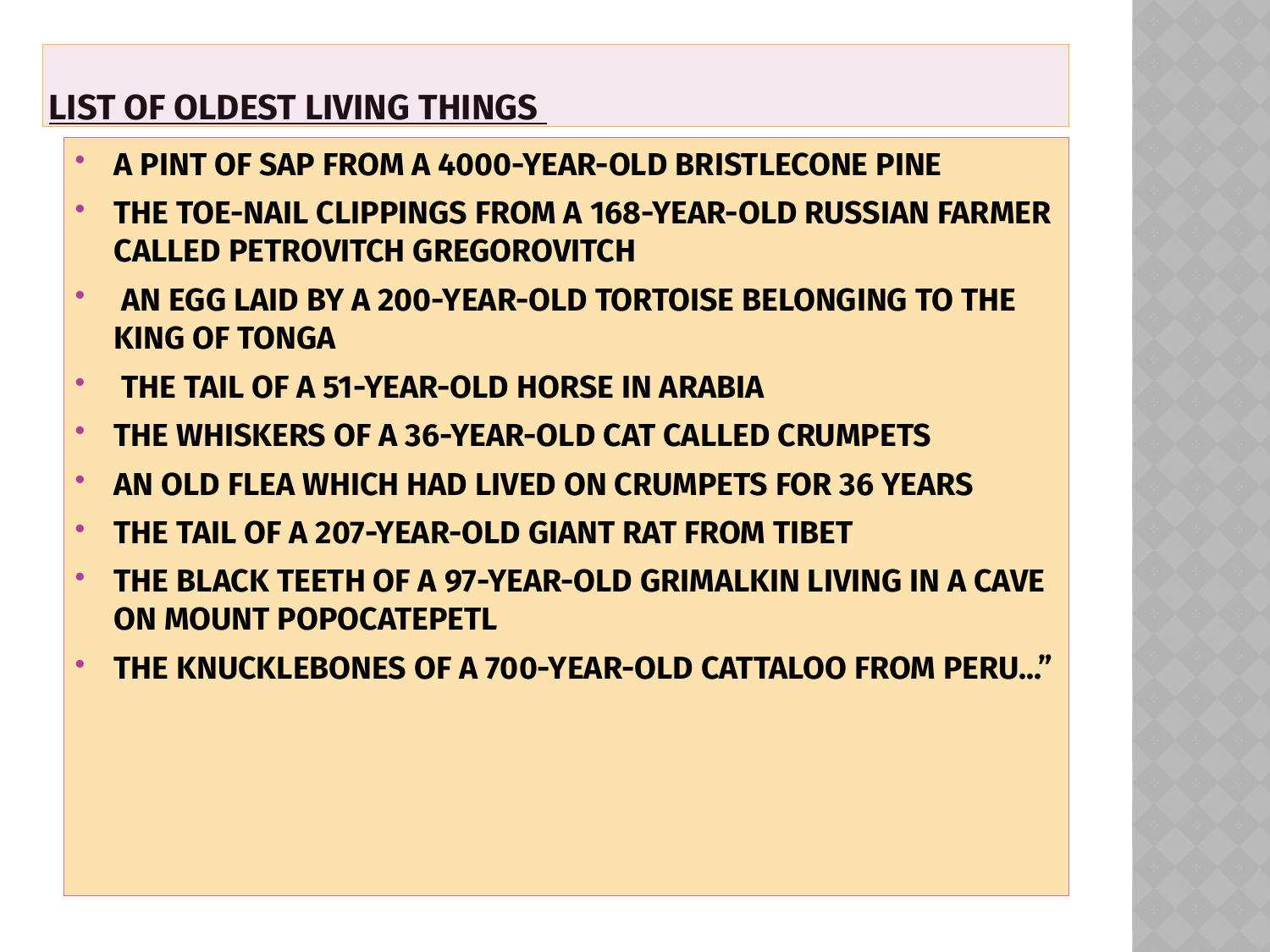

# List of oldest living things
A PINT OF SAP FROM A 4000-YEAR-OLD BRISTLECONE PINE
THE TOE-NAIL CLIPPINGS FROM A 168-YEAR-OLD RUSSIAN FARMER CALLED PETROVITCH GREGOROVITCH
 AN EGG LAID BY A 200-YEAR-OLD TORTOISE BELONGING TO THE KING OF TONGA
 THE TAIL OF A 51-YEAR-OLD HORSE IN ARABIA
THE WHISKERS OF A 36-YEAR-OLD CAT CALLED CRUMPETS
AN OLD FLEA WHICH HAD LIVED ON CRUMPETS FOR 36 YEARS
THE TAIL OF A 207-YEAR-OLD GIANT RAT FROM TIBET
THE BLACK TEETH OF A 97-YEAR-OLD GRIMALKIN LIVING IN A CAVE ON MOUNT POPOCATEPETL
THE KNUCKLEBONES OF A 700-YEAR-OLD CATTALOO FROM PERU...”